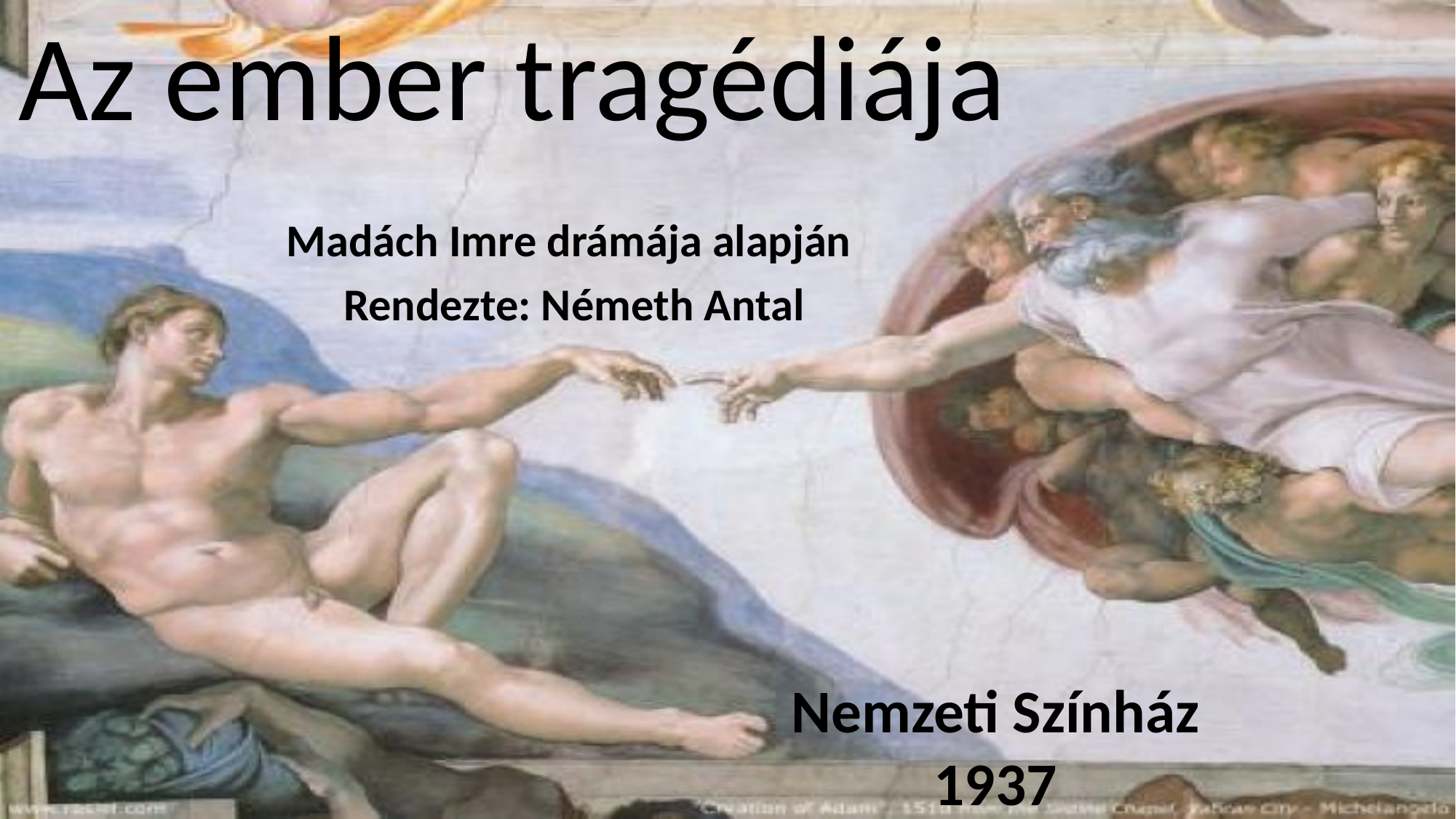

# Az ember tragédiája

Madách Imre drámája alapján
 Rendezte: Németh Antal
Nemzeti Színház
1937